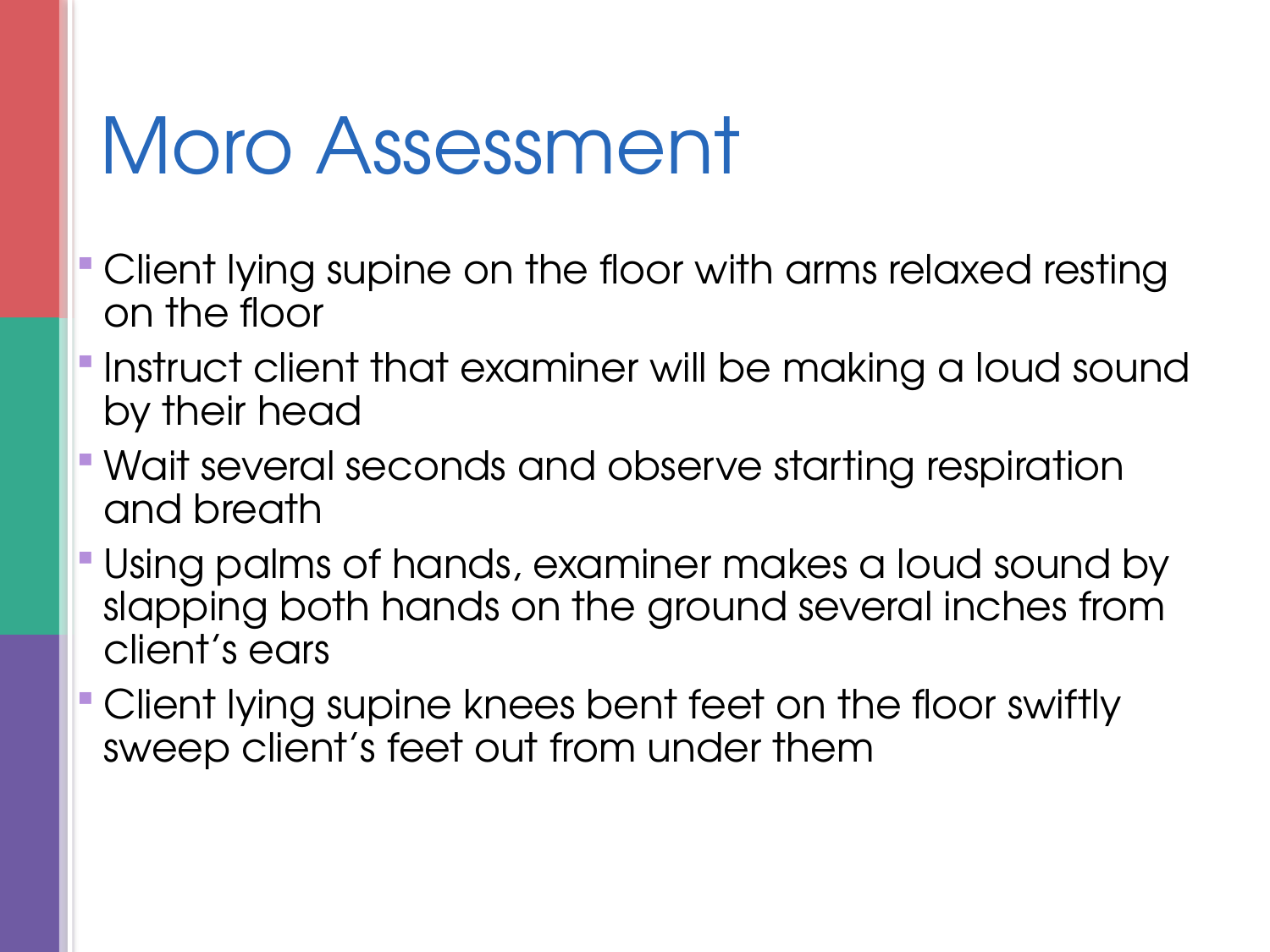

# Moro Assessment
Client lying supine on the floor with arms relaxed resting on the floor
Instruct client that examiner will be making a loud sound by their head
Wait several seconds and observe starting respiration and breath
Using palms of hands, examiner makes a loud sound by slapping both hands on the ground several inches from client’s ears
Client lying supine knees bent feet on the floor swiftly sweep client’s feet out from under them